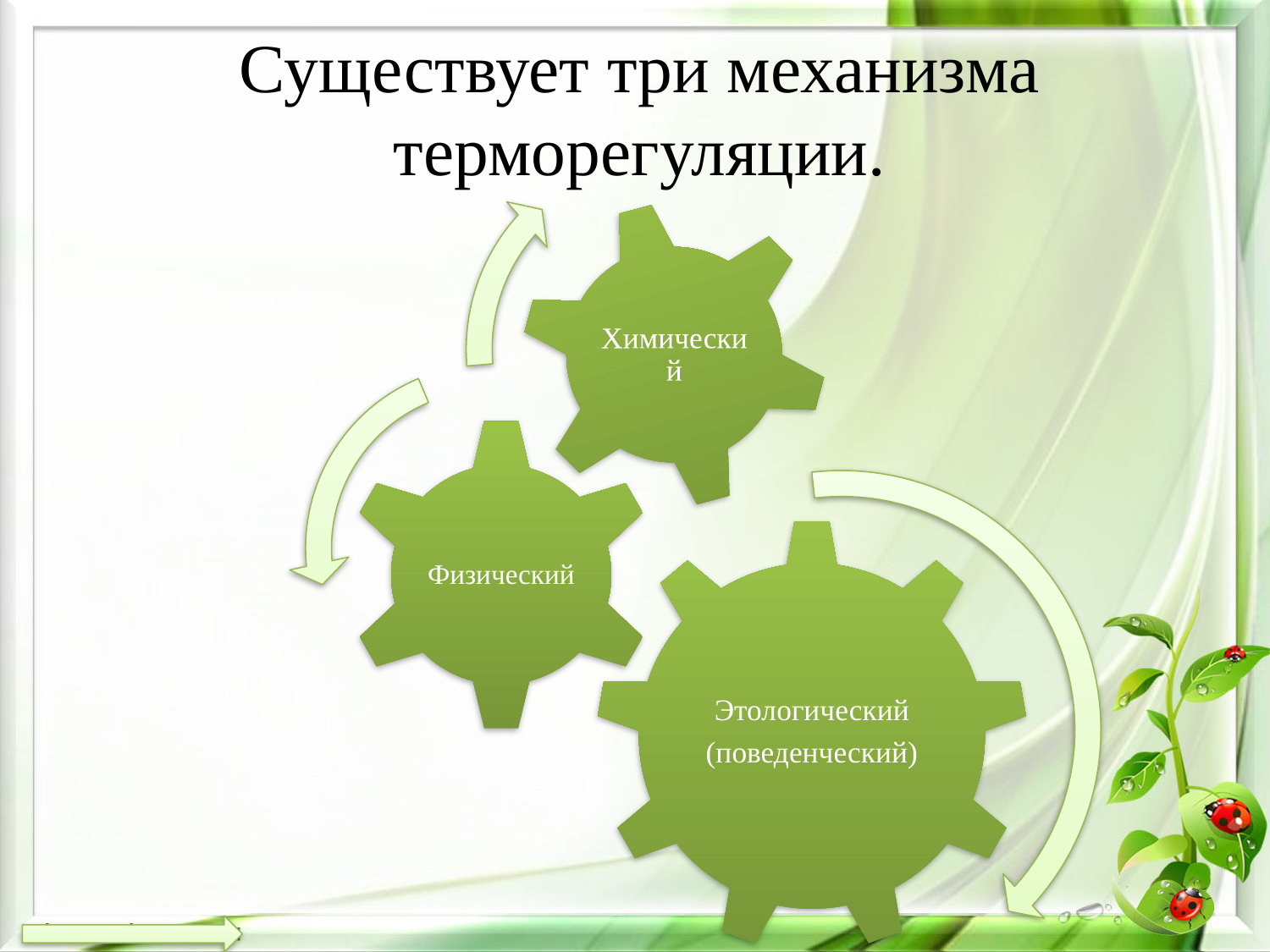

# Существует три механизма терморегуляции.
Этологический
(поведенческий)
Физический
Химический